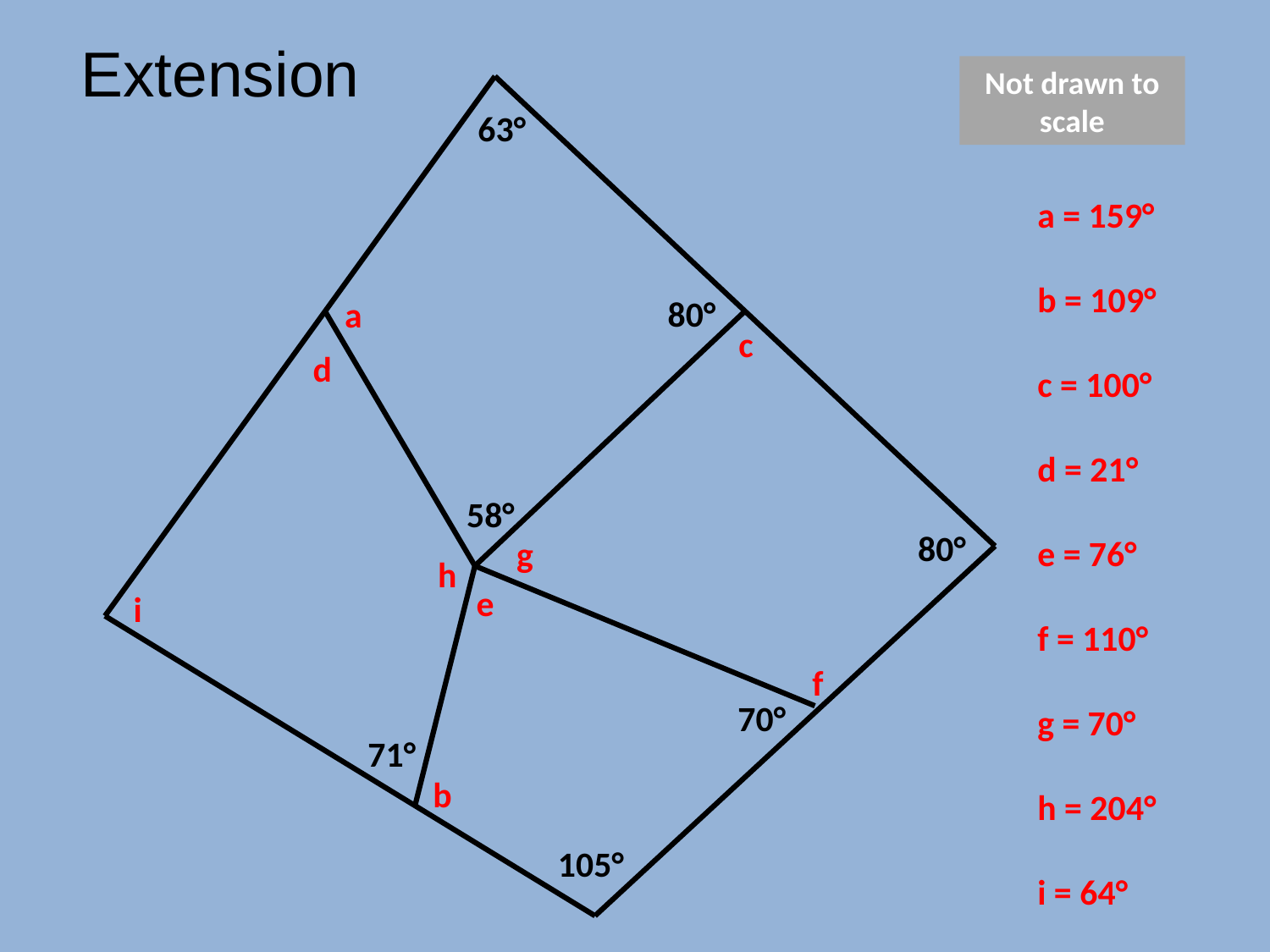

Extension
Not drawn to scale
63°
a = 159°
b = 109°
c = 100°
d = 21°
e = 76°
f = 110°
g = 70°
h = 204°
i = 64°
80°
a
c
d
58°
80°
g
h
e
i
f
70°
71°
b
105°